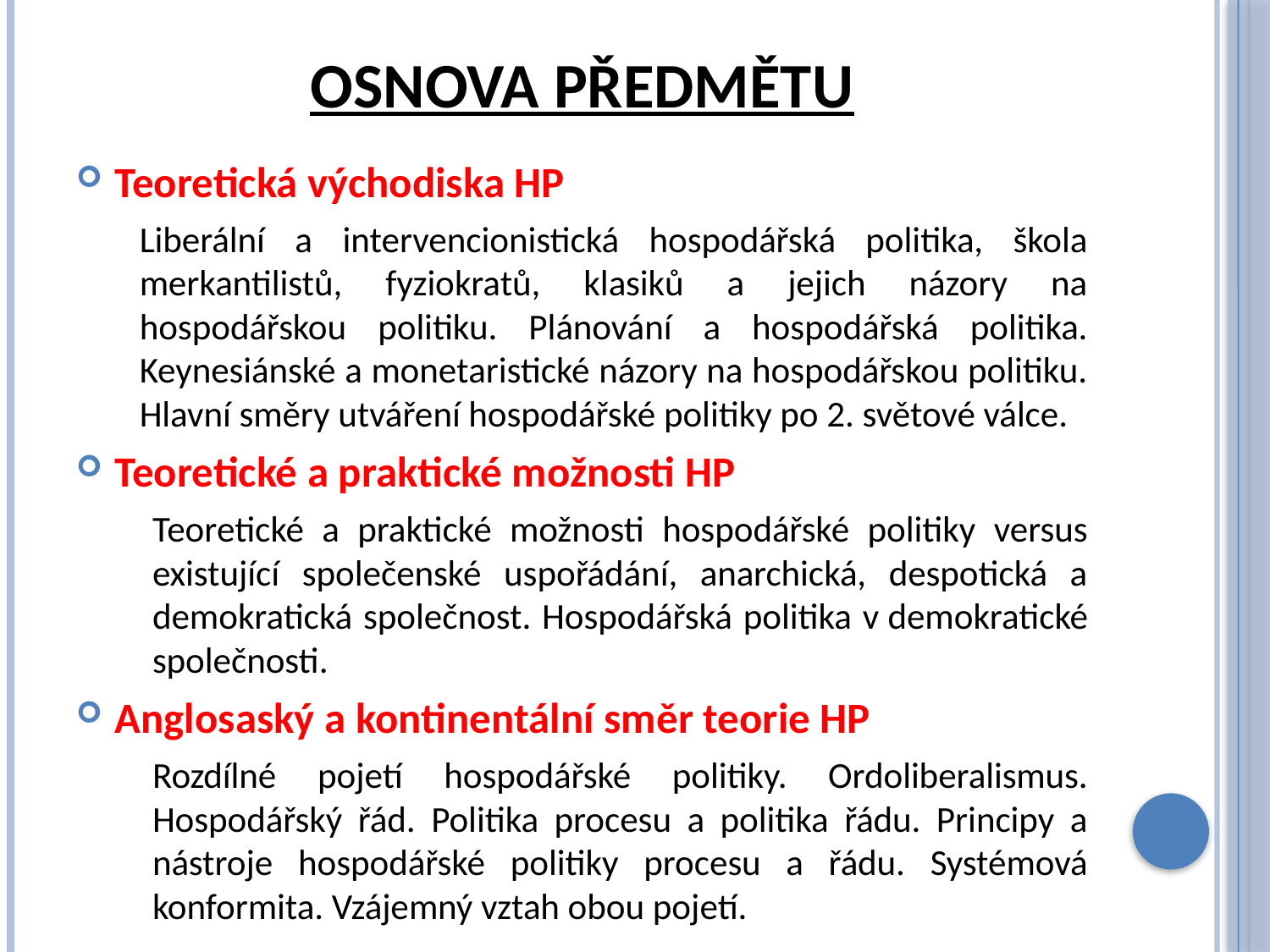

# Osnova předmětu
Teoretická východiska HP
Liberální a intervencionistická hospodářská politika, škola merkantilistů, fyziokratů, klasiků a jejich názory na hospodářskou politiku. Plánování a hospodářská politika. Keynesiánské a monetaristické názory na hospodářskou politiku. Hlavní směry utváření hospodářské politiky po 2. světové válce.
Teoretické a praktické možnosti HP
Teoretické a praktické možnosti hospodářské politiky versus existující společenské uspořádání, anarchická, despotická a demokratická společnost. Hospodářská politika v demokratické společnosti.
Anglosaský a kontinentální směr teorie HP
Rozdílné pojetí hospodářské politiky. Ordoliberalismus. Hospodářský řád. Politika procesu a politika řádu. Principy a nástroje hospodářské politiky procesu a řádu. Systémová konformita. Vzájemný vztah obou pojetí.